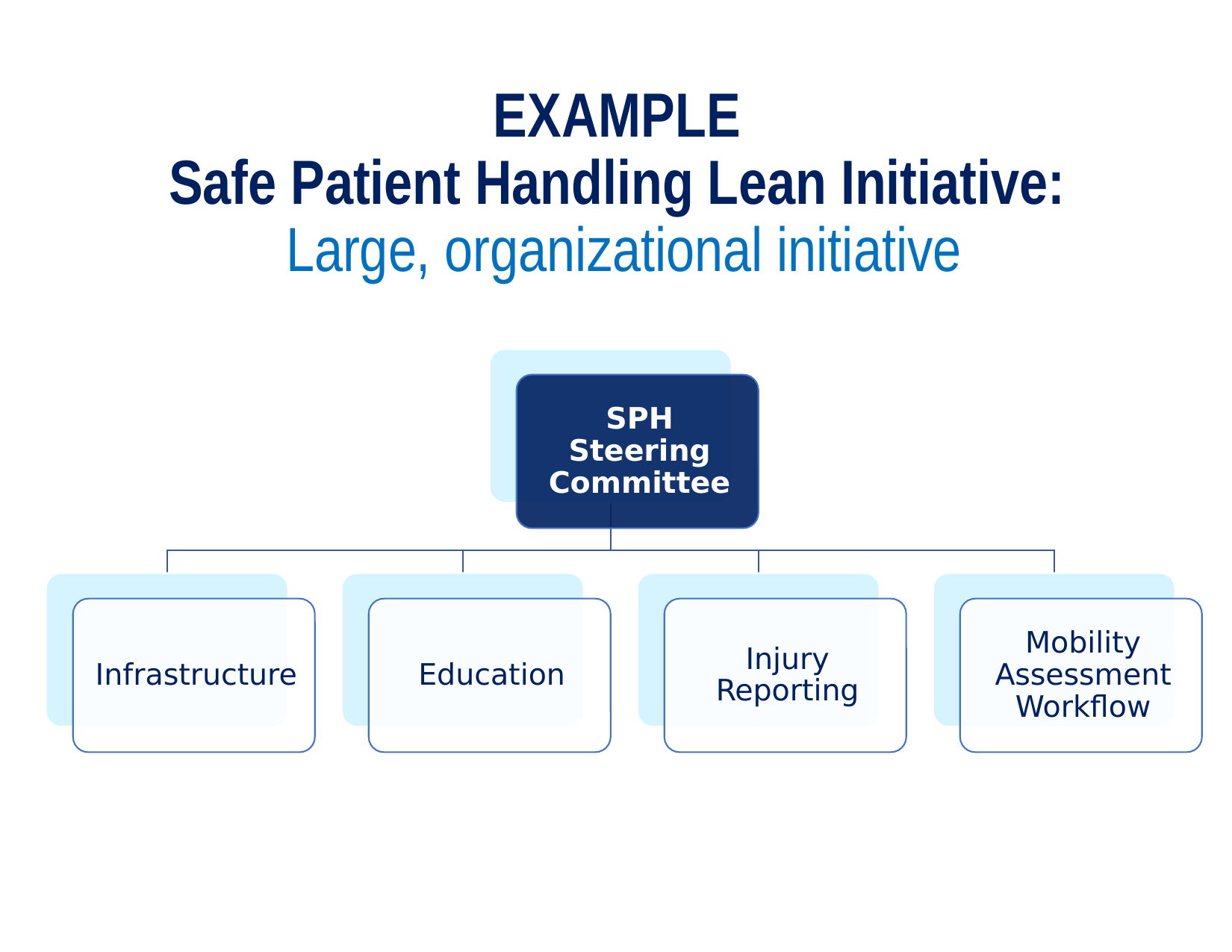

# EXAMPLE Safe Patient Handling Lean Initiative: Large, organizational initiative
SPH Steering Committee
Infrastructure
Education
Injury Reporting
Mobility Assessment Workflow